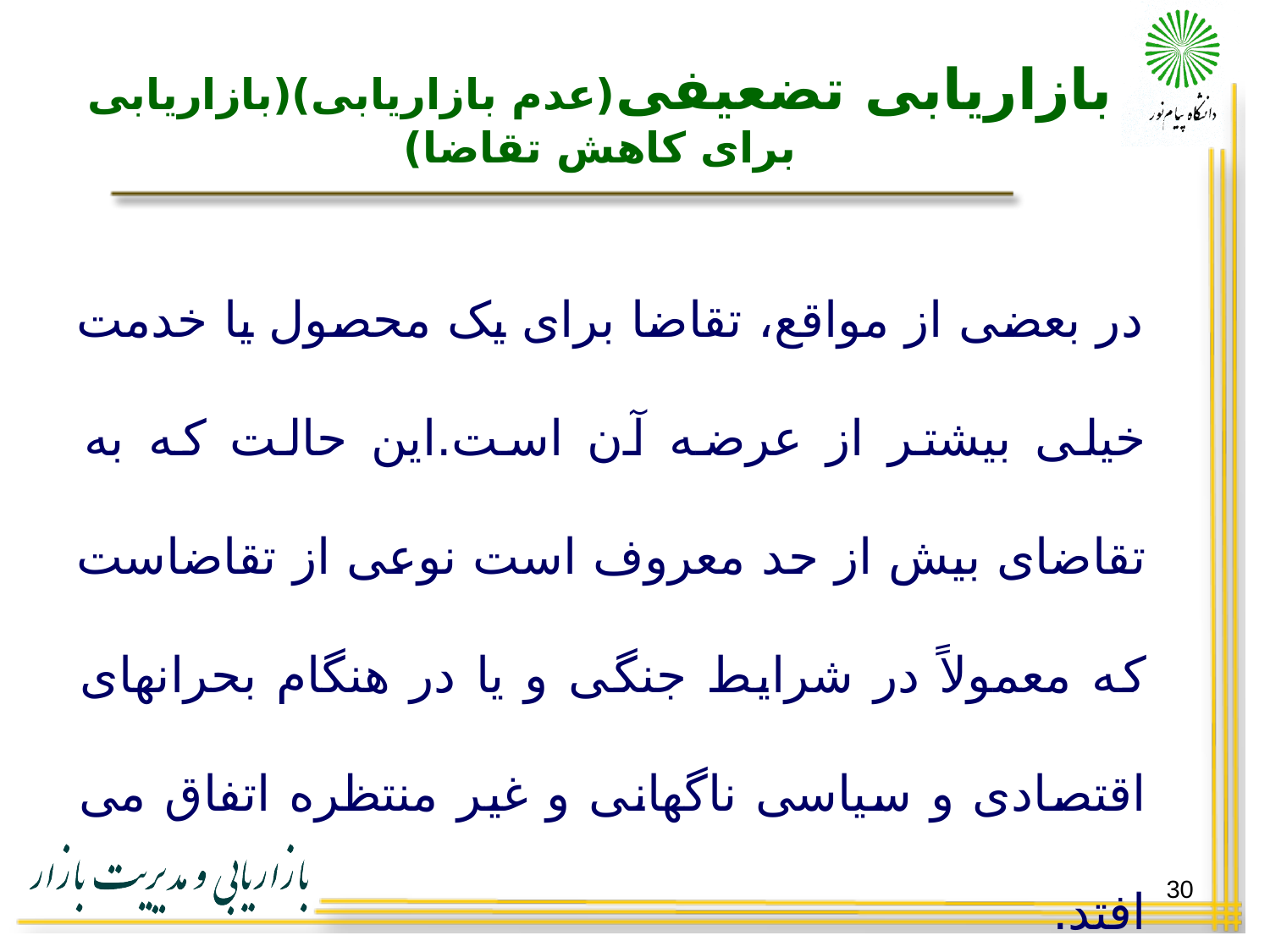

# بازاریابی تضعیفی(عدم بازاریابی)(بازاریابی برای کاهش تقاضا)
در بعضی از مواقع، تقاضا برای یک محصول یا خدمت خیلی بیشتر از عرضه آن است.این حالت که به تقاضای بیش از حد معروف است نوعی از تقاضاست که معمولاً در شرایط جنگی و یا در هنگام بحرانهای اقتصادی و سیاسی ناگهانی و غیر منتظره اتفاق می افتد.
30